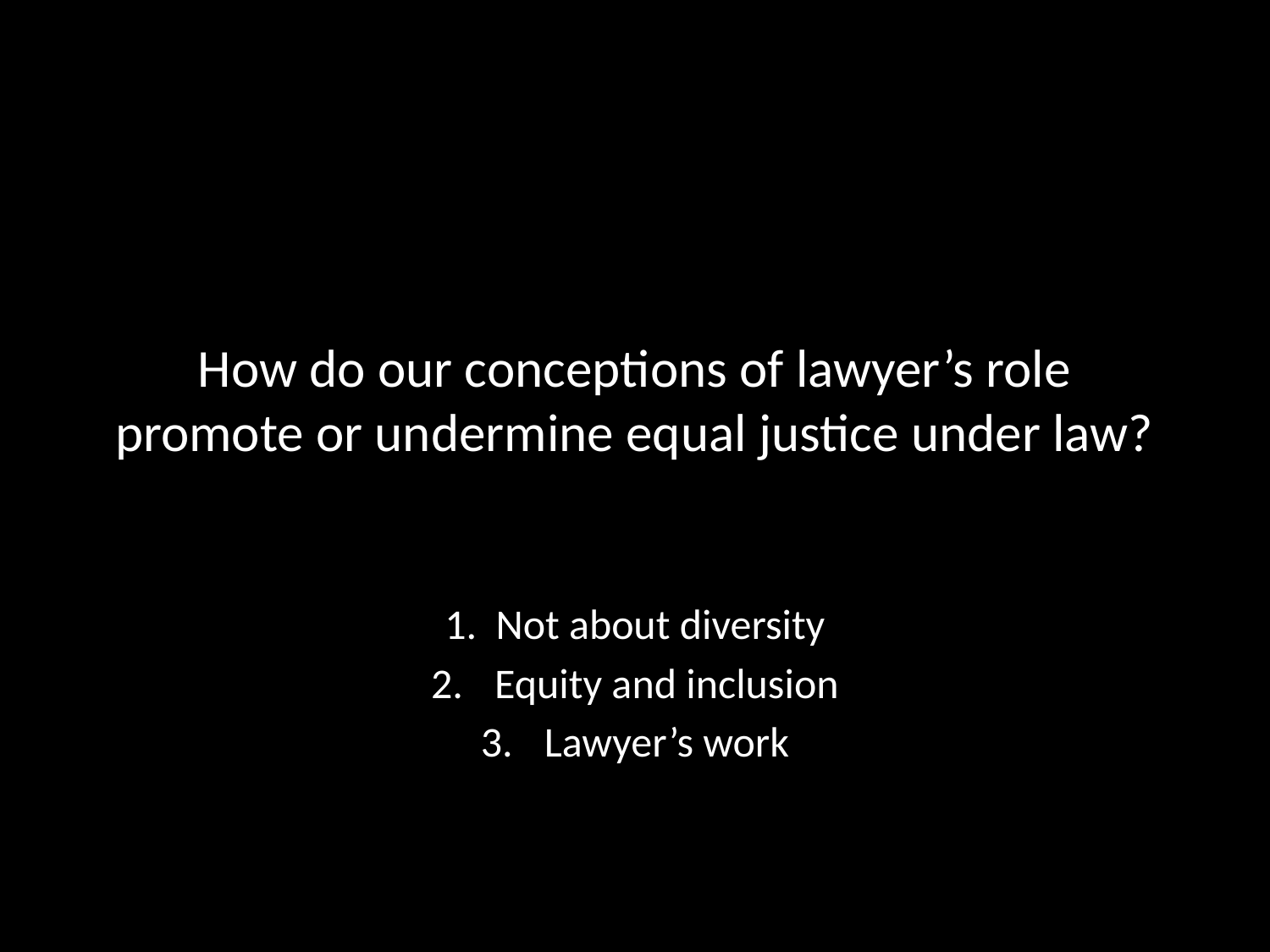

# How do our conceptions of lawyer’s role promote or undermine equal justice under law?
1.  Not about diversity
Equity and inclusion
Lawyer’s work